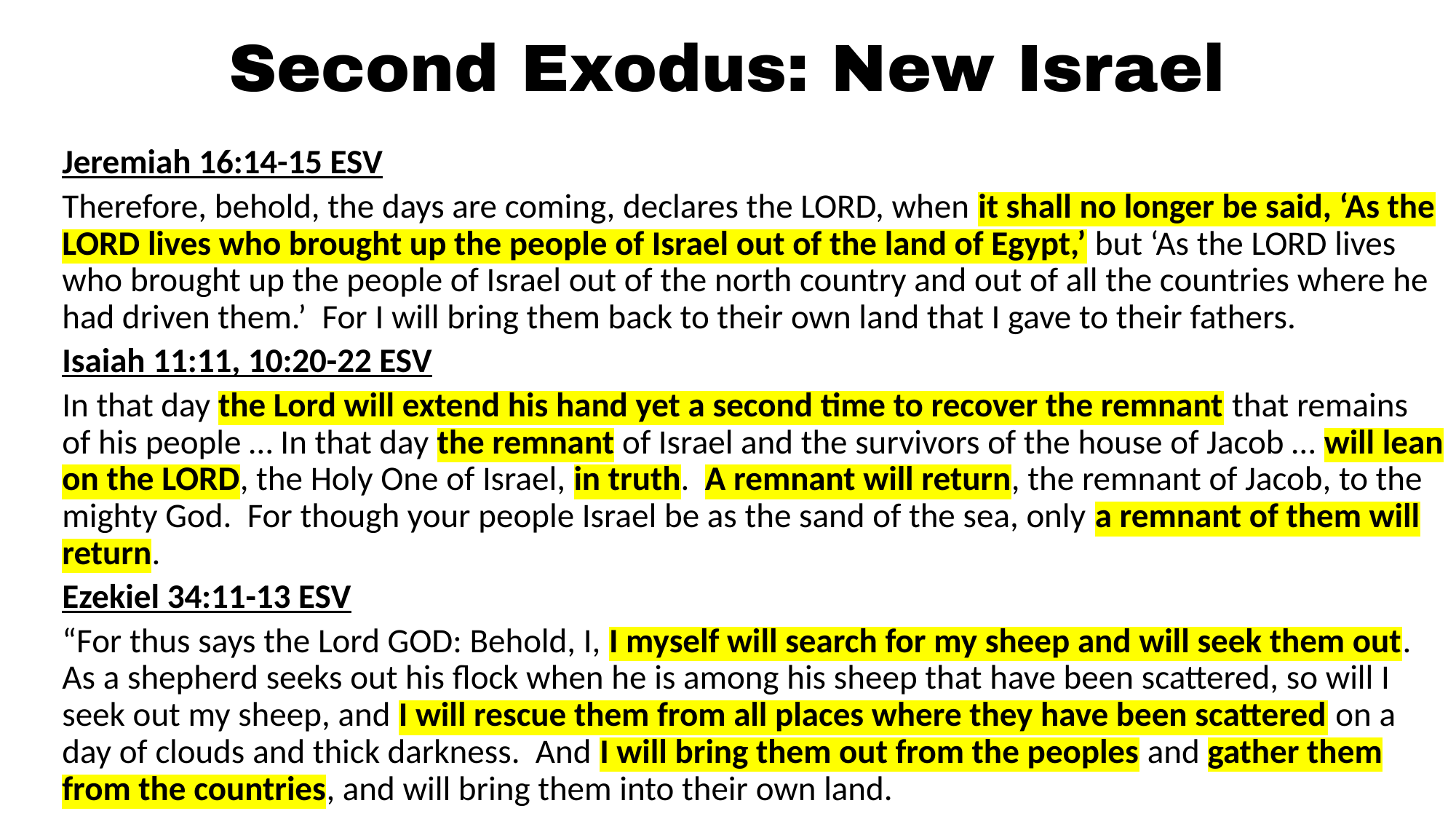

# Second Exodus: New Israel
Jeremiah 16:14-15 ESV
Therefore, behold, the days are coming, declares the LORD, when it shall no longer be said, ‘As the LORD lives who brought up the people of Israel out of the land of Egypt,’ but ‘As the LORD lives who brought up the people of Israel out of the north country and out of all the countries where he had driven them.’  For I will bring them back to their own land that I gave to their fathers.
Isaiah 11:11, 10:20-22 ESV
In that day the Lord will extend his hand yet a second time to recover the remnant that remains of his people … In that day the remnant of Israel and the survivors of the house of Jacob … will lean on the LORD, the Holy One of Israel, in truth.  A remnant will return, the remnant of Jacob, to the mighty God.  For though your people Israel be as the sand of the sea, only a remnant of them will return.
Ezekiel 34:11-13 ESV
“For thus says the Lord GOD: Behold, I, I myself will search for my sheep and will seek them out.  As a shepherd seeks out his flock when he is among his sheep that have been scattered, so will I seek out my sheep, and I will rescue them from all places where they have been scattered on a day of clouds and thick darkness.  And I will bring them out from the peoples and gather them from the countries, and will bring them into their own land.